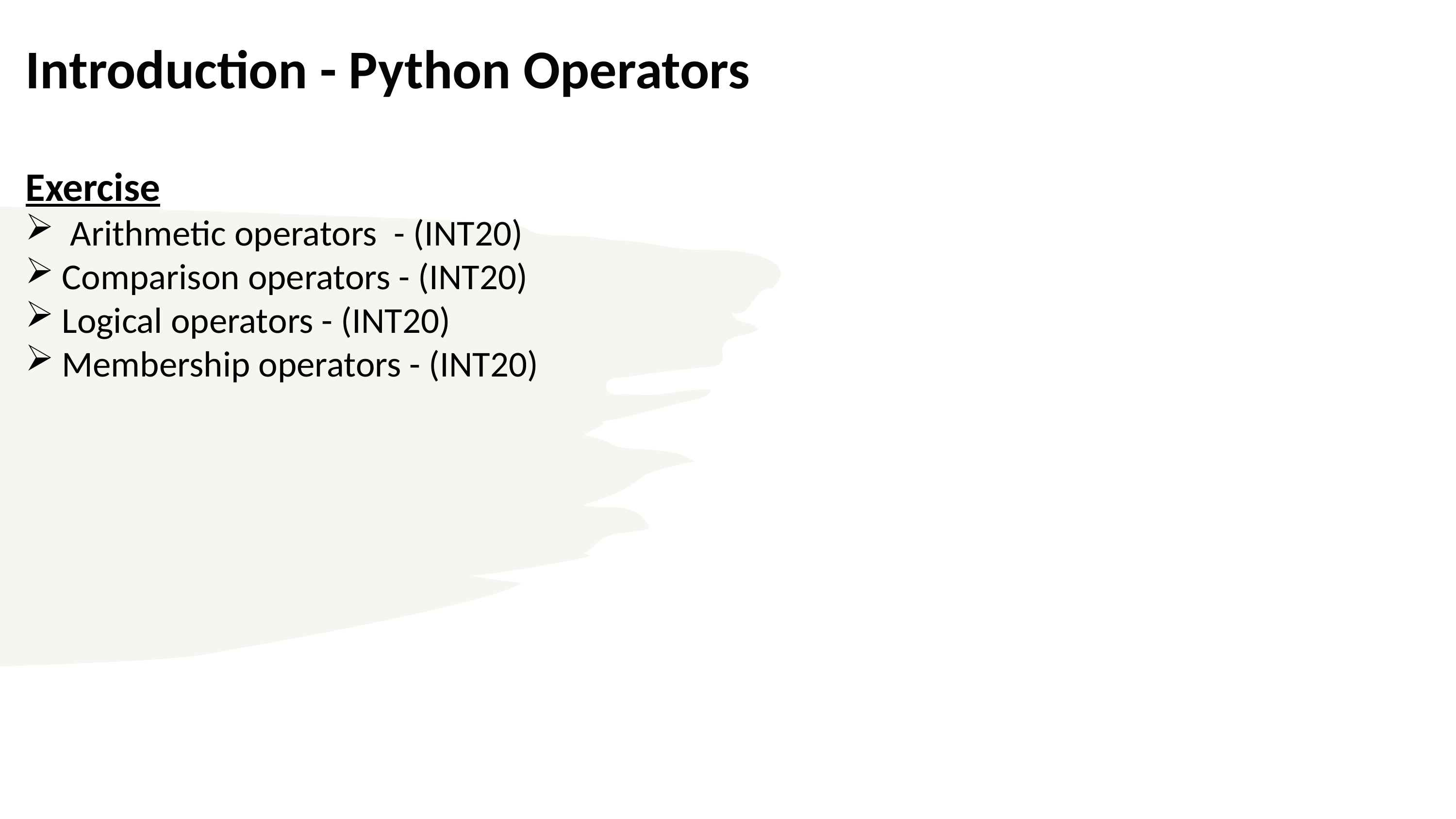

The common convention is to alias NumPy as `np`.

# Introduction - Python Operators

Exercise
 Arithmetic operators  - (INT20)
Comparison operators - (INT20)
Logical operators - (INT20)
Membership operators - (INT20)